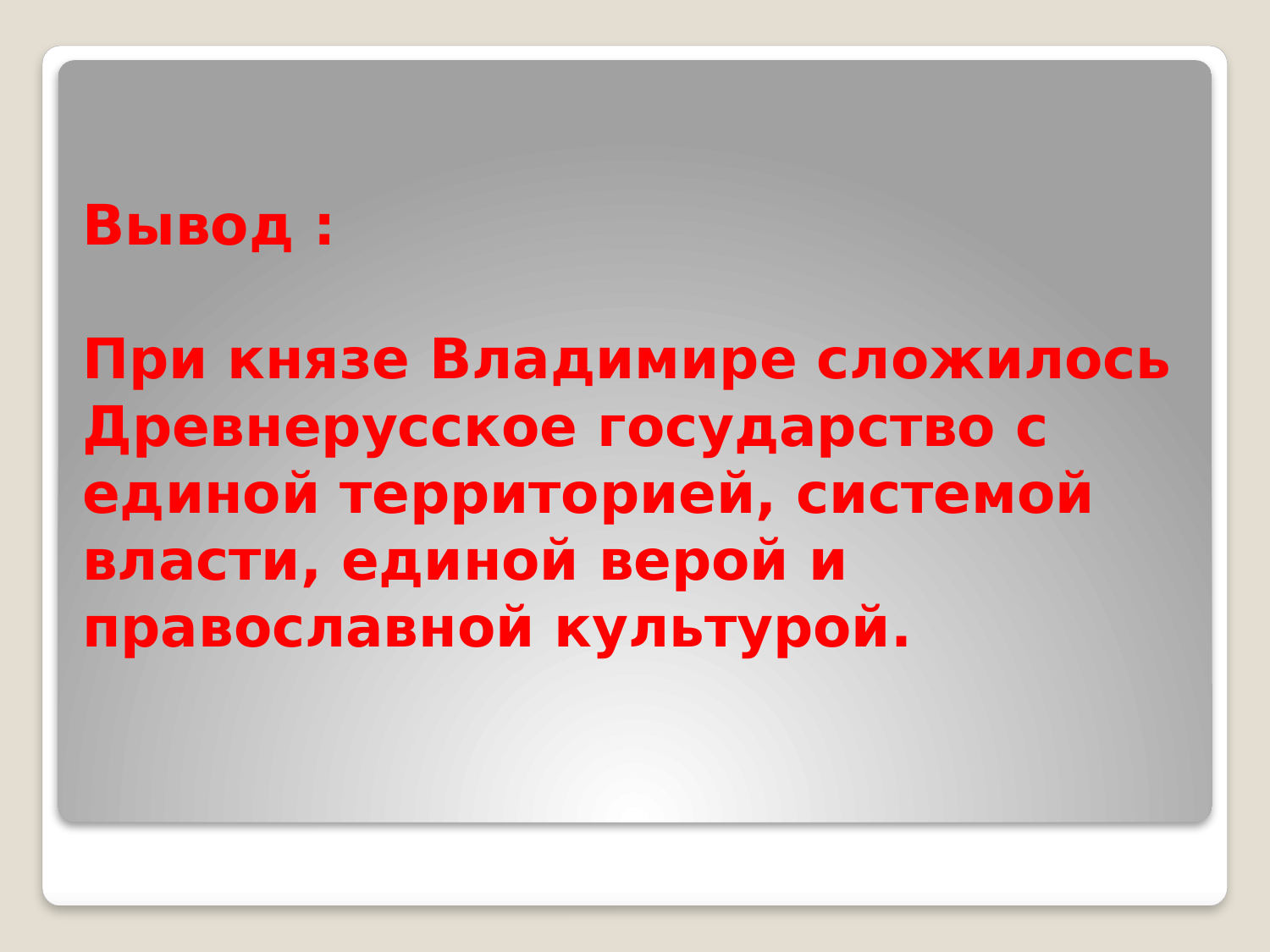

# Вывод : При князе Владимире сложилось Древнерусское государство с единой территорией, системой власти, единой верой и православной культурой.